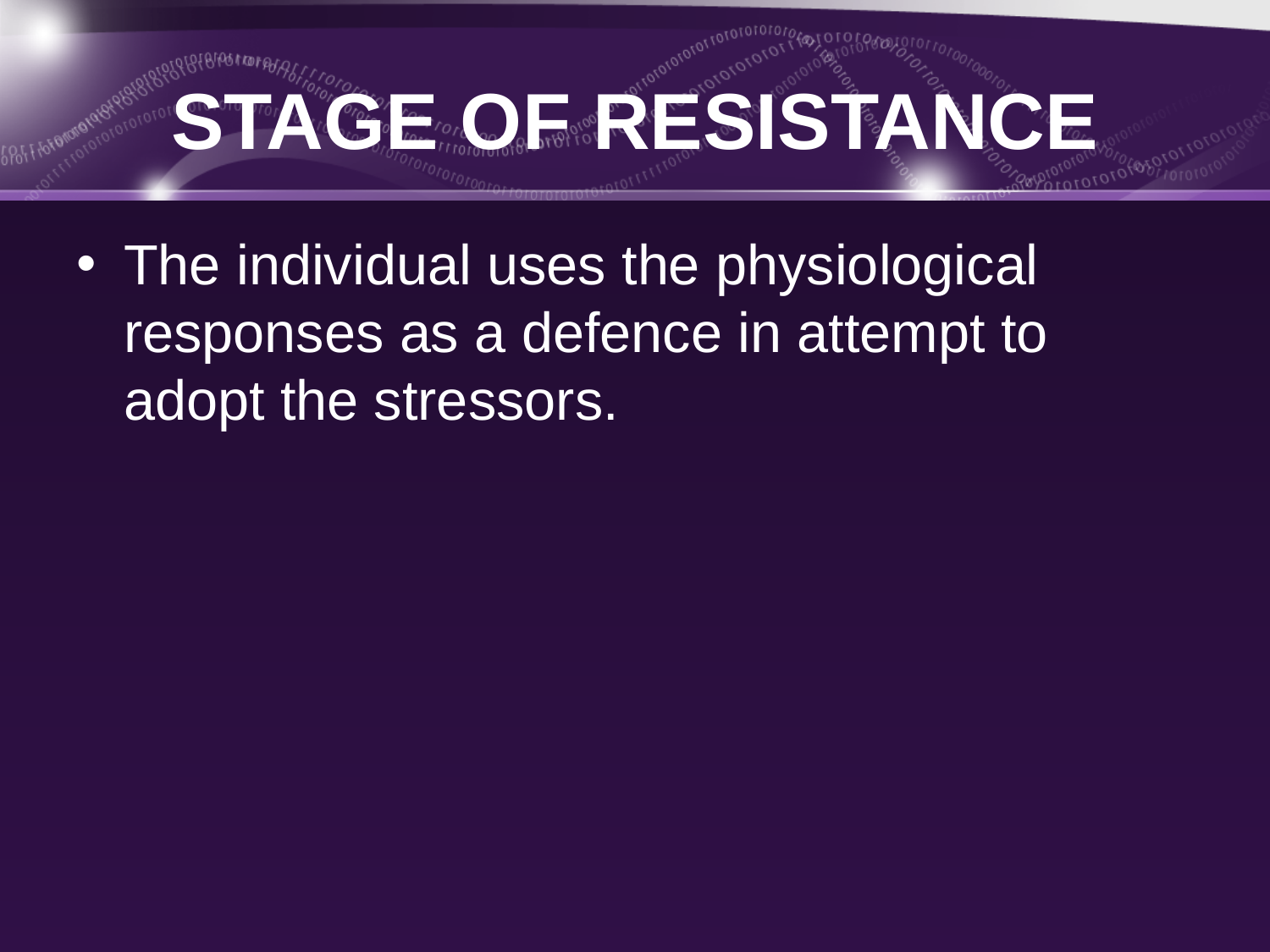

# STAGE OF RESISTANCE
The individual uses the physiological responses as a defence in attempt to adopt the stressors.